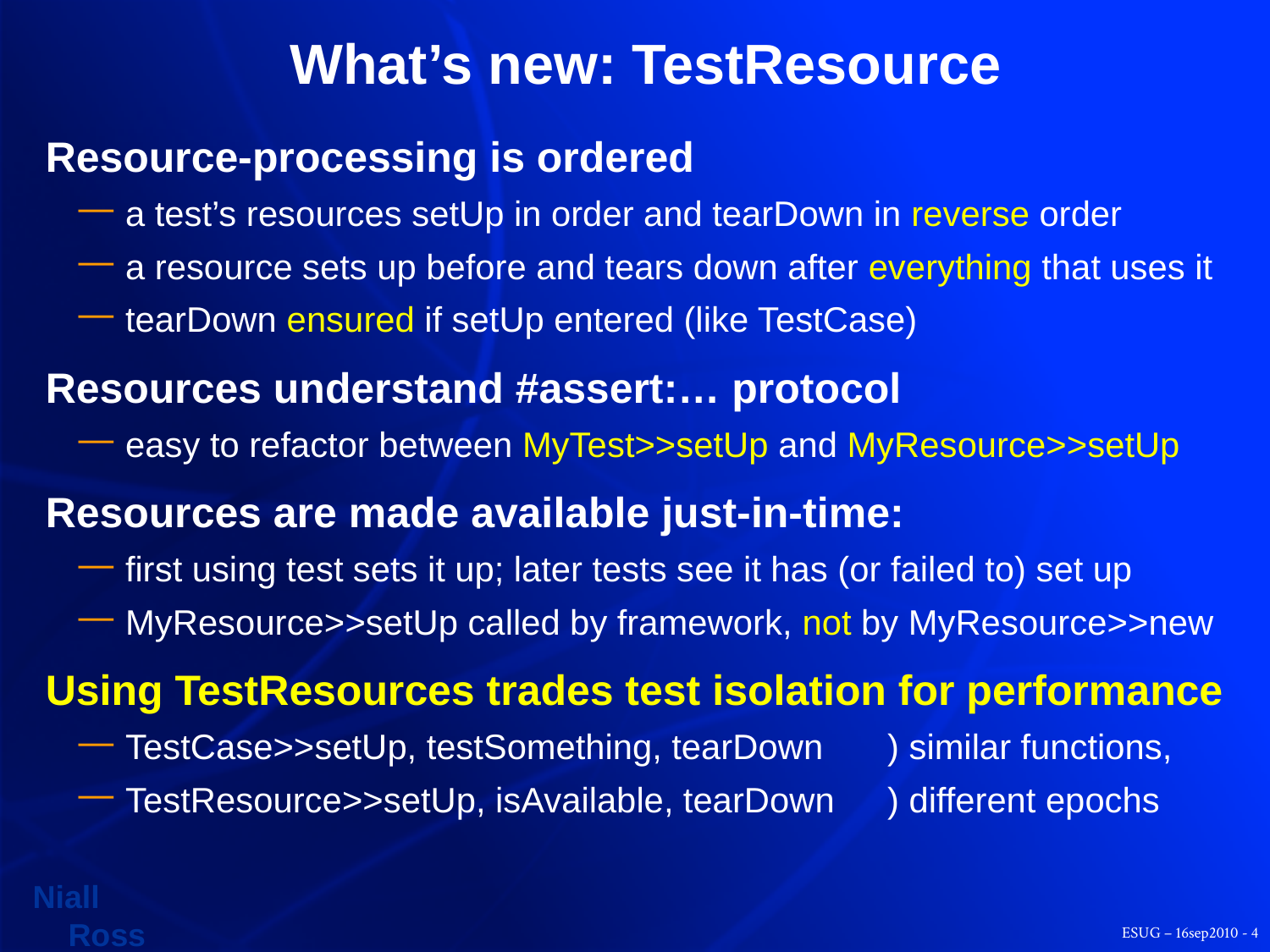

# What’s new: TestResource
Resource-processing is ordered
a test’s resources setUp in order and tearDown in reverse order
a resource sets up before and tears down after everything that uses it
tearDown ensured if setUp entered (like TestCase)
Resources understand #assert:… protocol
easy to refactor between MyTest>>setUp and MyResource>>setUp
Resources are made available just-in-time:
first using test sets it up; later tests see it has (or failed to) set up
MyResource>>setUp called by framework, not by MyResource>>new
Using TestResources trades test isolation for performance
TestCase>>setUp, testSomething, tearDown	) similar functions,
TestResource>>setUp, isAvailable, tearDown	) different epochs